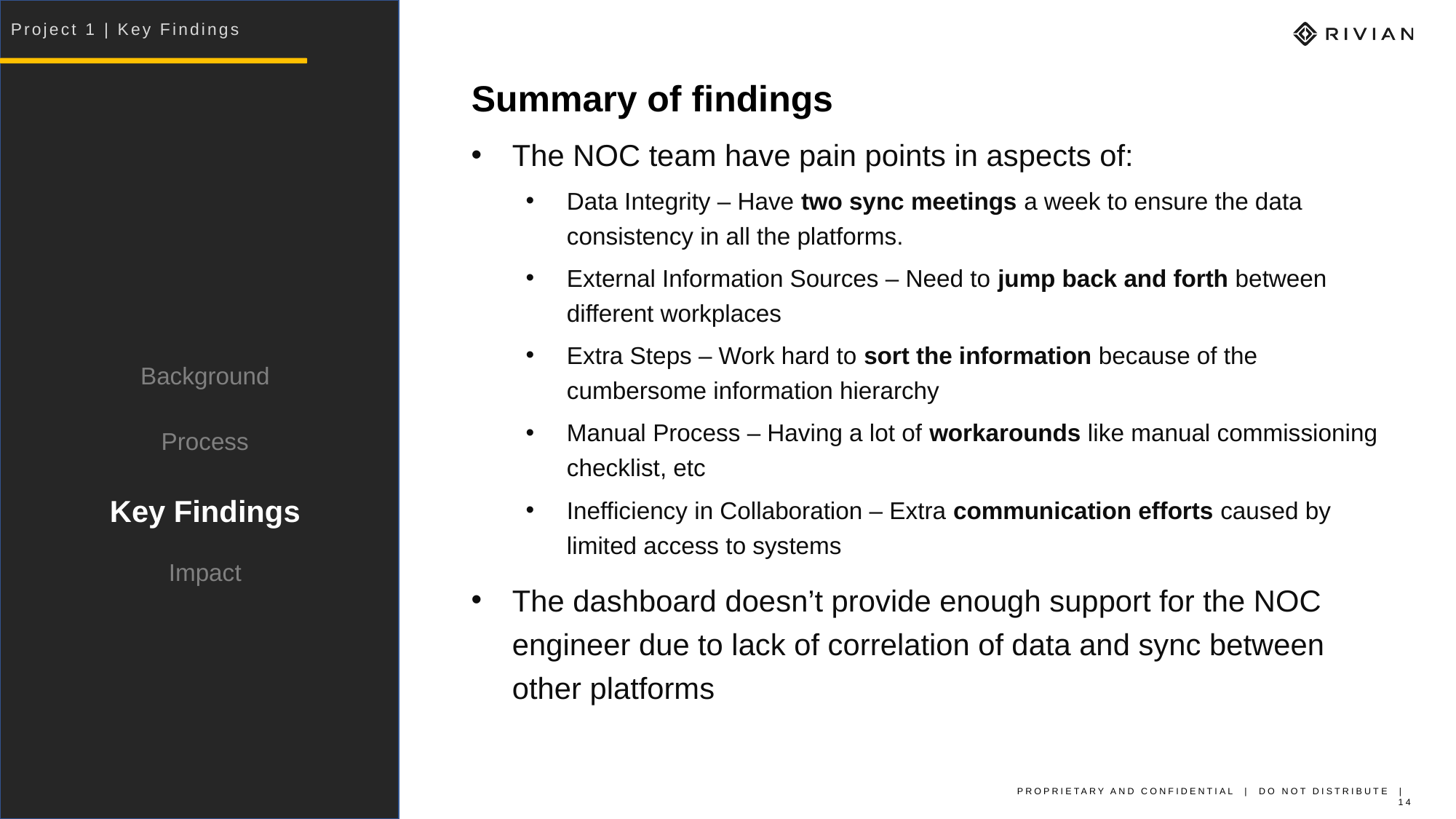

Project 1 | Key Findings
Summary of findings
The NOC team have pain points in aspects of:
Data Integrity – Have two sync meetings a week to ensure the data consistency in all the platforms.
External Information Sources – Need to jump back and forth between different workplaces
Extra Steps – Work hard to sort the information because of the cumbersome information hierarchy
Manual Process – Having a lot of workarounds like manual commissioning checklist, etc
Inefficiency in Collaboration – Extra communication efforts caused by limited access to systems
The dashboard doesn’t provide enough support for the NOC engineer due to lack of correlation of data and sync between other platforms
Background

Process

Key Findings

Impact